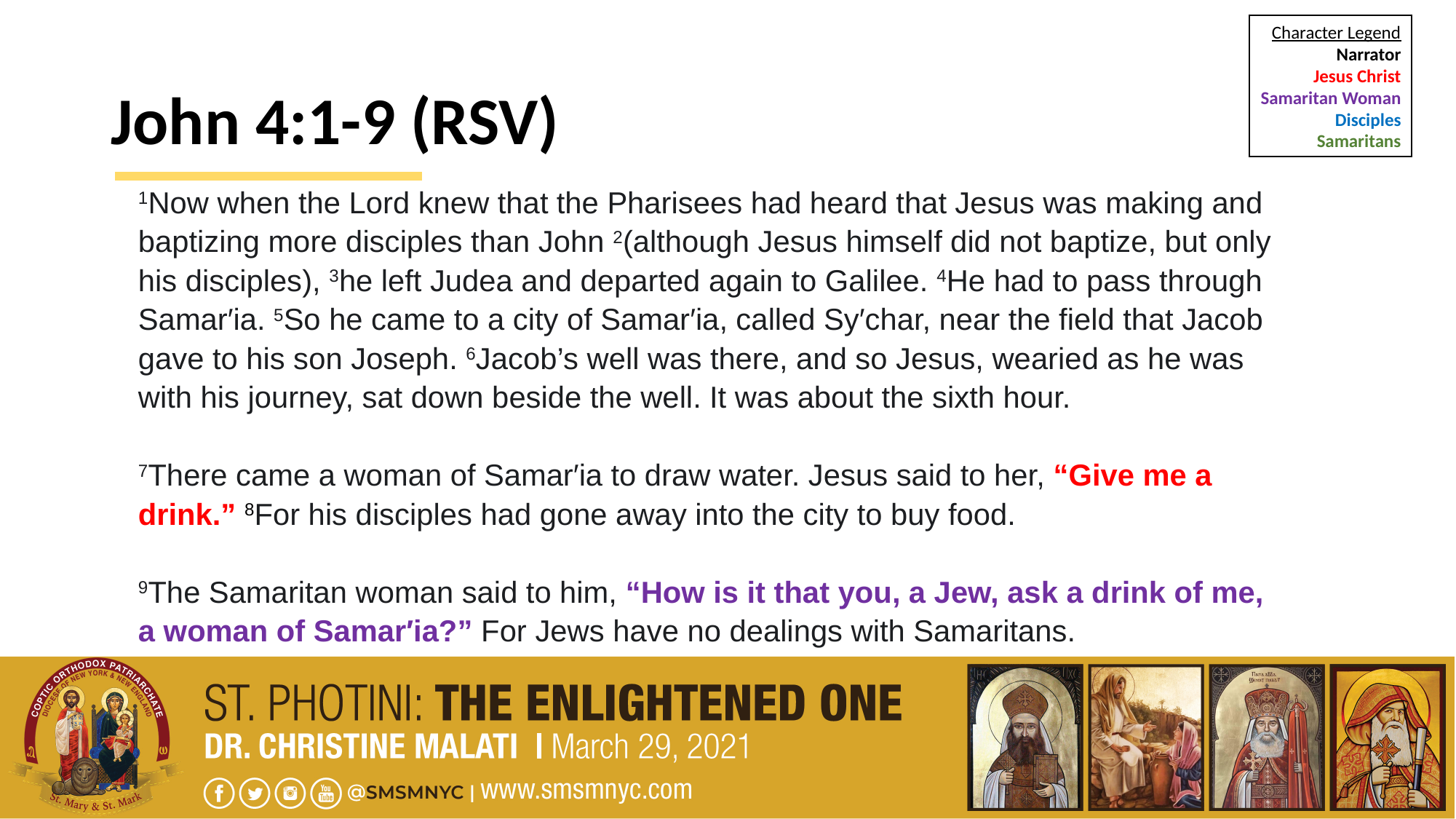

Character Legend
Narrator
Jesus Christ
Samaritan Woman
Disciples
Samaritans
# John 4:1-9 (RSV)
1Now when the Lord knew that the Pharisees had heard that Jesus was making and baptizing more disciples than John 2(although Jesus himself did not baptize, but only his disciples), 3he left Judea and departed again to Galilee. 4He had to pass through Samar′ia. 5So he came to a city of Samar′ia, called Sy′char, near the field that Jacob gave to his son Joseph. 6Jacob’s well was there, and so Jesus, wearied as he was with his journey, sat down beside the well. It was about the sixth hour.

7There came a woman of Samar′ia to draw water. Jesus said to her, “Give me a drink.” 8For his disciples had gone away into the city to buy food.

9The Samaritan woman said to him, “How is it that you, a Jew, ask a drink of me, a woman of Samar′ia?” For Jews have no dealings with Samaritans.